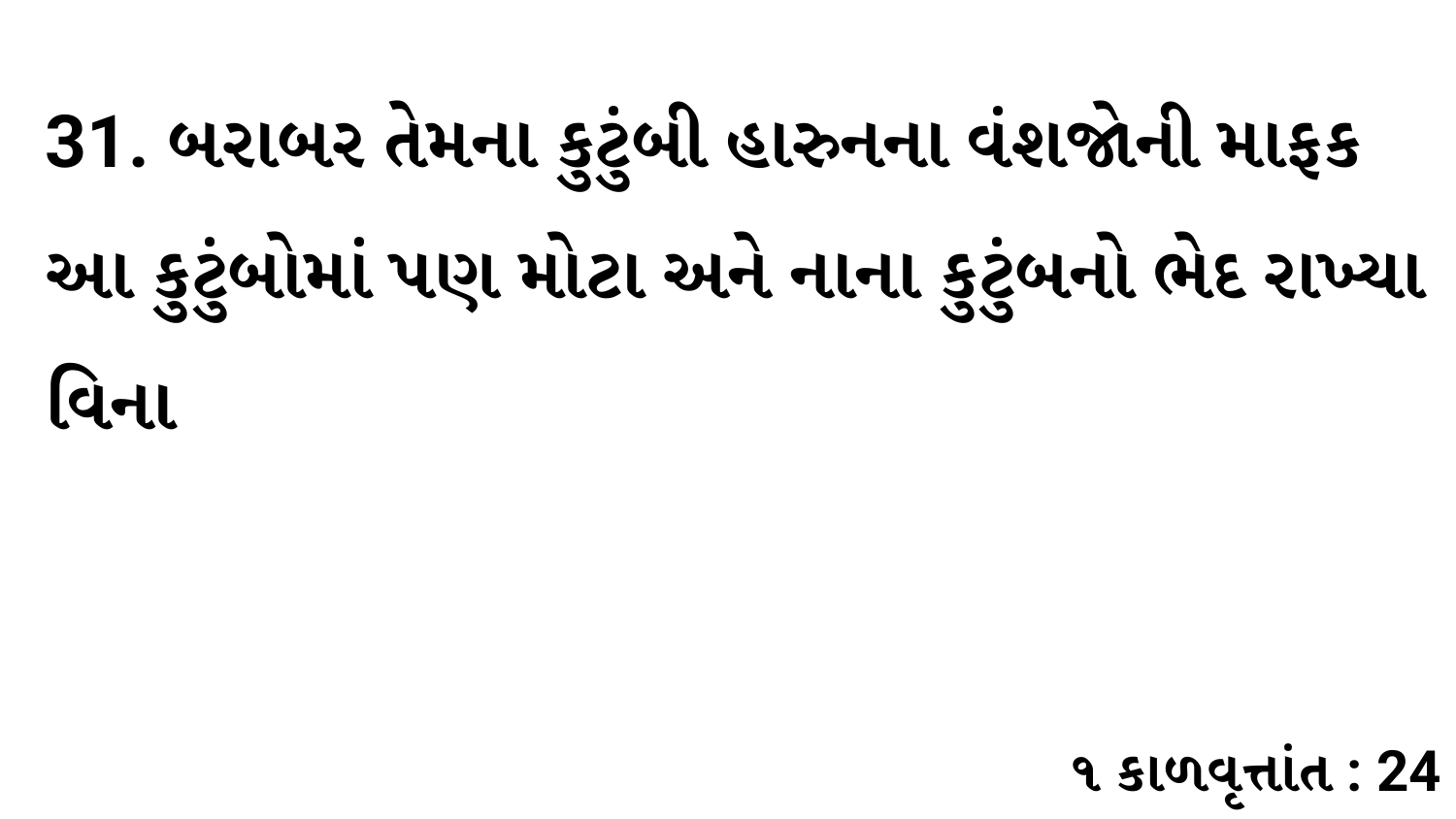

31. બરાબર તેમના કુટુંબી હારુનના વંશજોની માફક આ કુટુંબોમાં પણ મોટા અને નાના કુટુંબનો ભેદ રાખ્યા વિના
૧ કાળવૃત્તાંત : 24